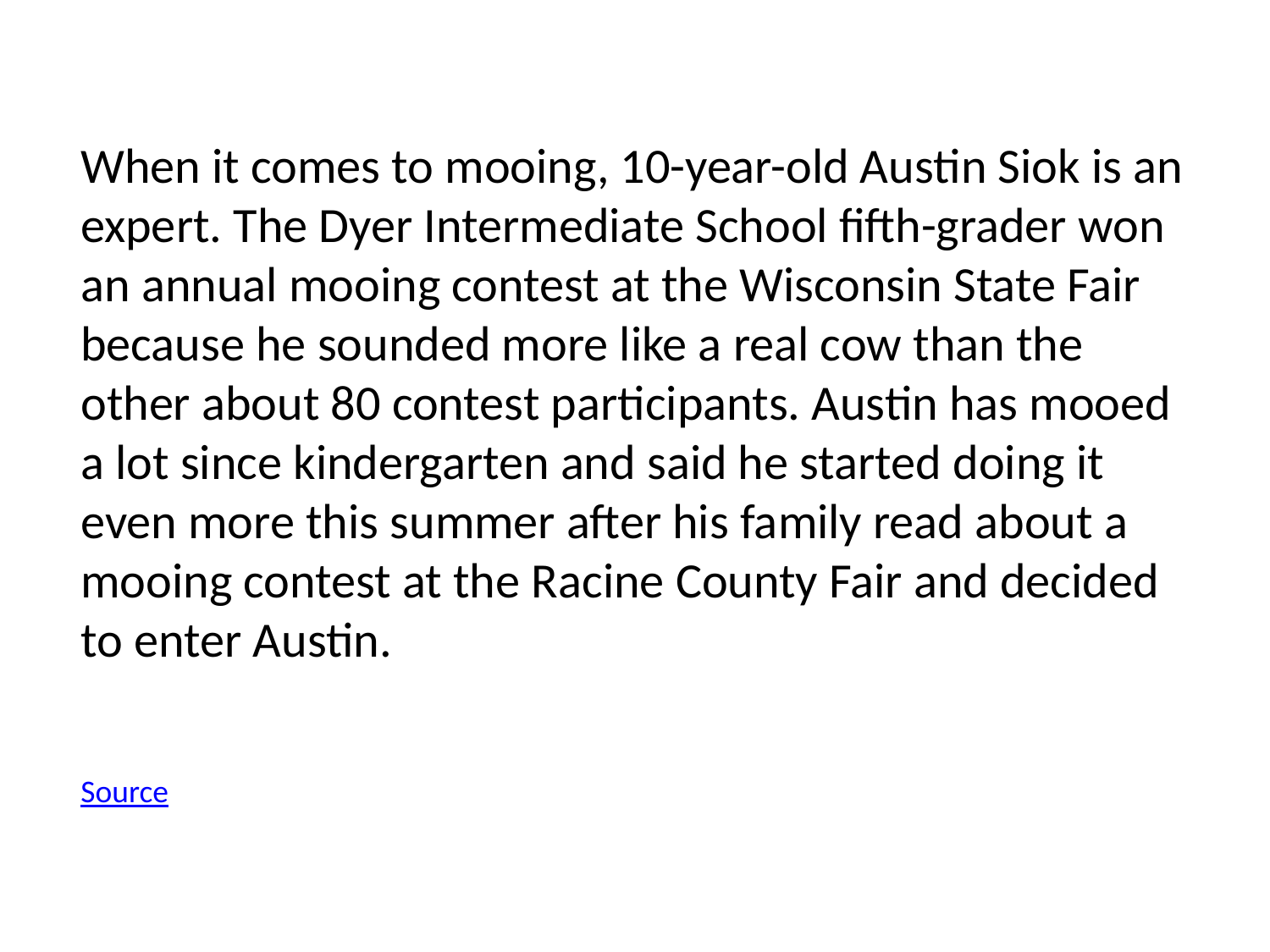

When it comes to mooing, 10-year-old Austin Siok is an expert. The Dyer Intermediate School fifth-grader won an annual mooing contest at the Wisconsin State Fair because he sounded more like a real cow than the other about 80 contest participants. Austin has mooed a lot since kindergarten and said he started doing it even more this summer after his family read about a mooing contest at the Racine County Fair and decided to enter Austin.
Source